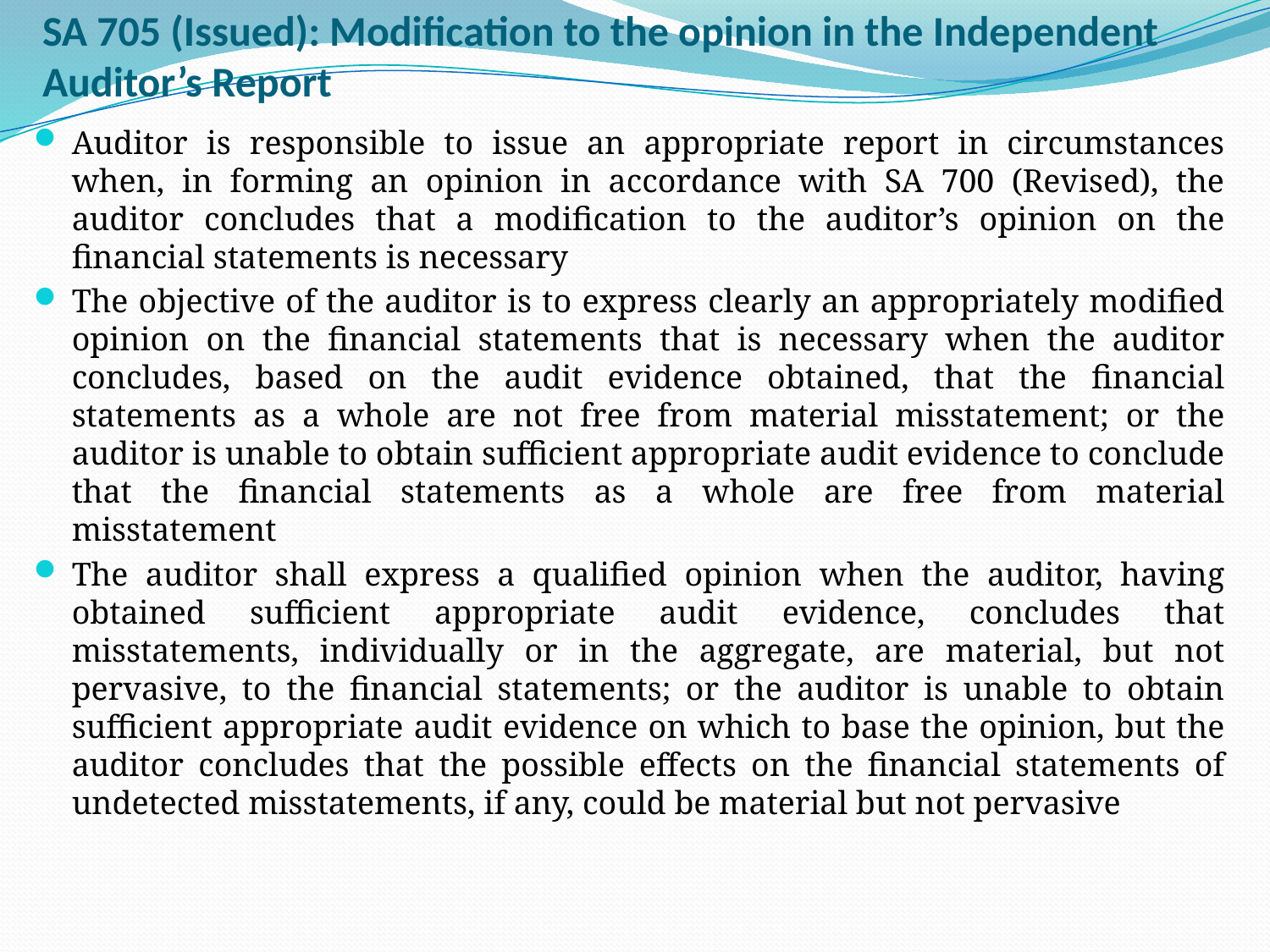

# SA 705 (Issued): Modification to the opinion in the Independent Auditor’s Report
Auditor is responsible to issue an appropriate report in circumstances when, in forming an opinion in accordance with SA 700 (Revised), the auditor concludes that a modification to the auditor’s opinion on the financial statements is necessary
The objective of the auditor is to express clearly an appropriately modified opinion on the financial statements that is necessary when the auditor concludes, based on the audit evidence obtained, that the financial statements as a whole are not free from material misstatement; or the auditor is unable to obtain sufficient appropriate audit evidence to conclude that the financial statements as a whole are free from material misstatement
The auditor shall express a qualified opinion when the auditor, having obtained sufficient appropriate audit evidence, concludes that misstatements, individually or in the aggregate, are material, but not pervasive, to the financial statements; or the auditor is unable to obtain sufficient appropriate audit evidence on which to base the opinion, but the auditor concludes that the possible effects on the financial statements of undetected misstatements, if any, could be material but not pervasive